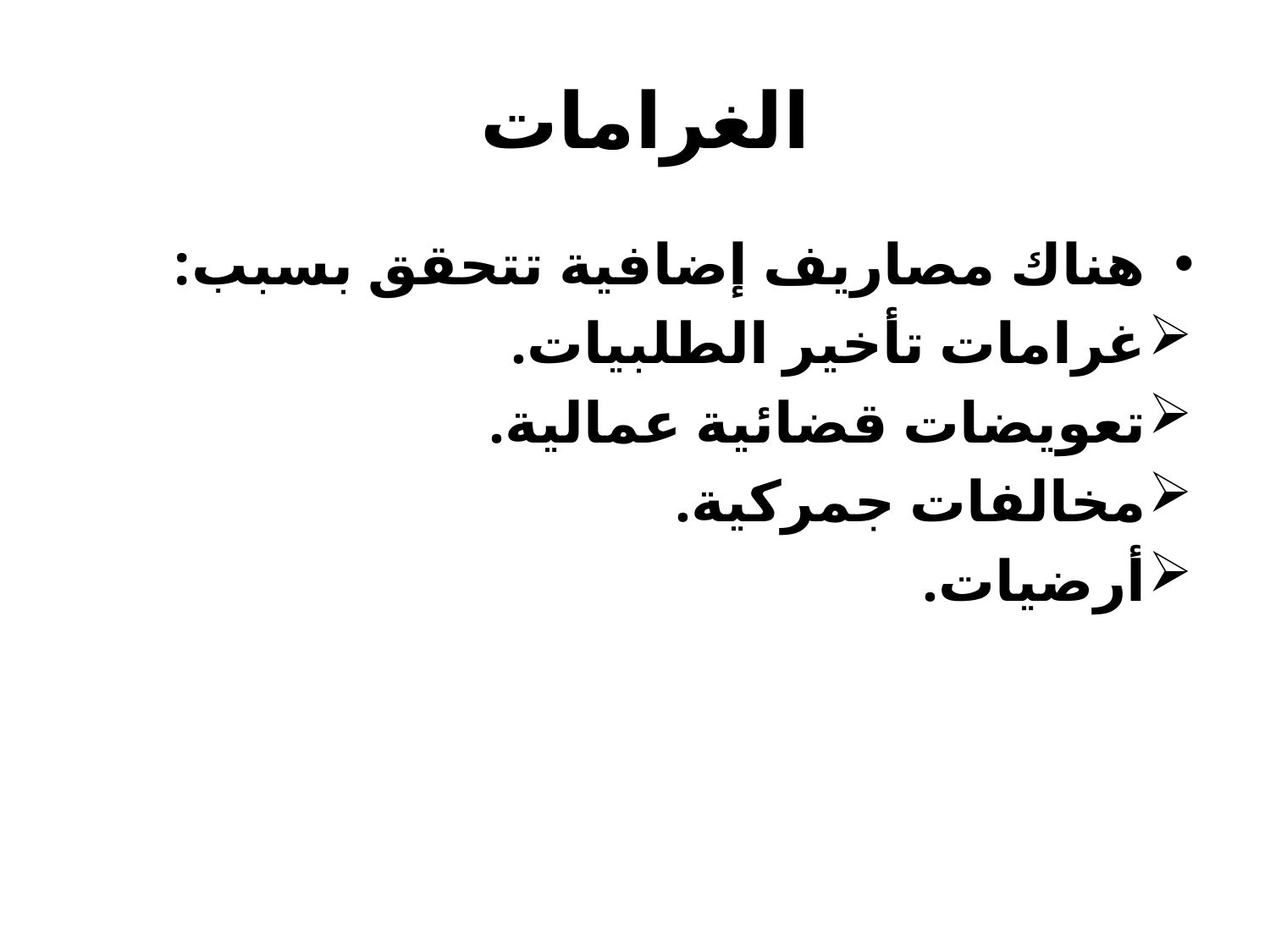

# الغرامات
هناك مصاريف إضافية تتحقق بسبب:
غرامات تأخير الطلبيات.
تعويضات قضائية عمالية.
مخالفات جمركية.
أرضيات.